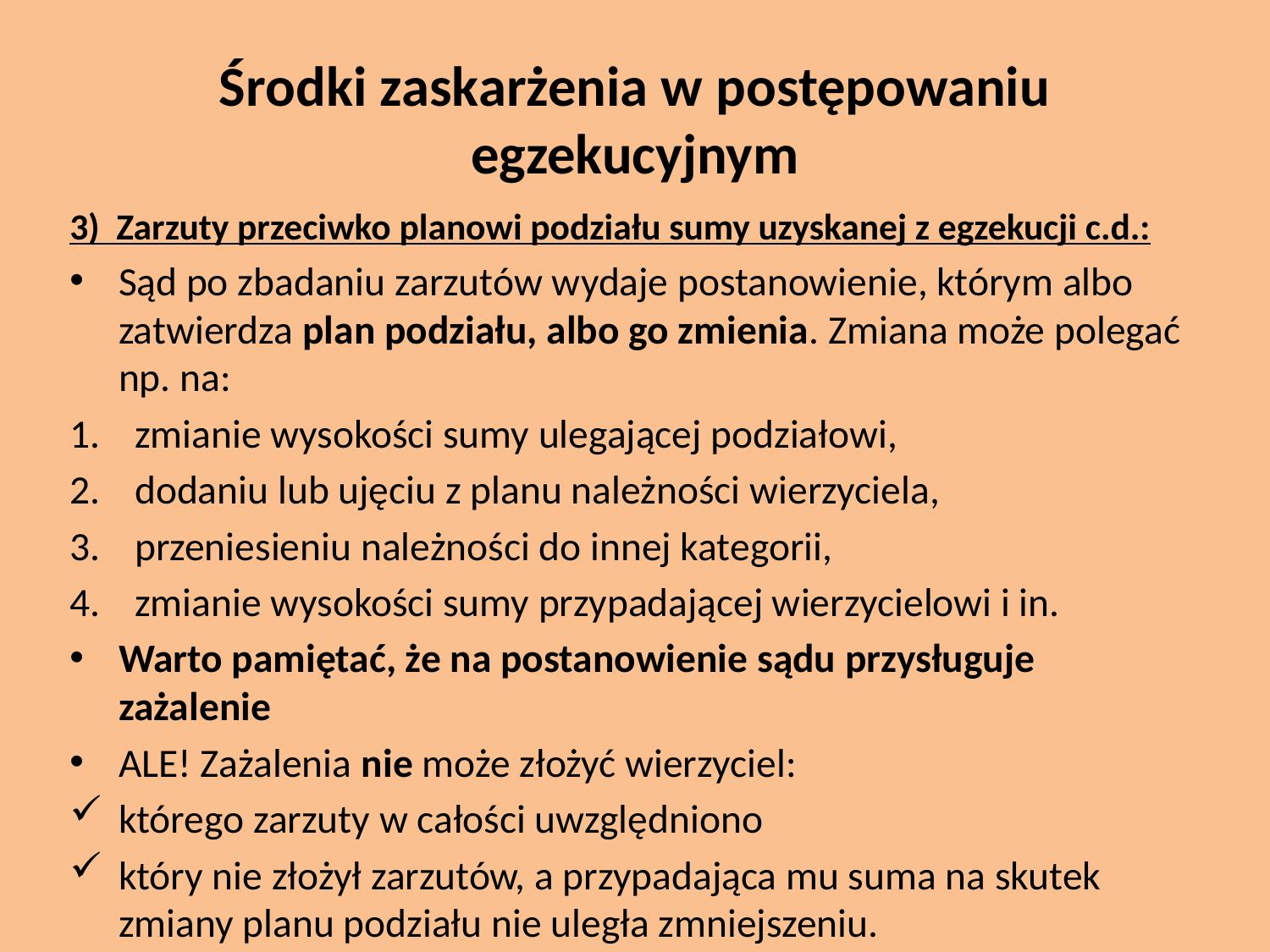

# Środki zaskarżenia w postępowaniu egzekucyjnym
3)  Zarzuty przeciwko planowi podziału sumy uzyskanej z egzekucji c.d.:
Sąd po zbadaniu zarzutów wydaje postanowienie, którym albo zatwierdza plan podziału, albo go zmienia. Zmiana może polegać np. na:
zmianie wysokości sumy ulegającej podziałowi,
dodaniu lub ujęciu z planu należności wierzyciela,
przeniesieniu należności do innej kategorii,
zmianie wysokości sumy przypadającej wierzycielowi i in.
Warto pamiętać, że na postanowienie sądu przysługuje zażalenie
ALE! Zażalenia nie może złożyć wierzyciel:
którego zarzuty w całości uwzględniono
który nie złożył zarzutów, a przypadająca mu suma na skutek zmiany planu podziału nie uległa zmniejszeniu.